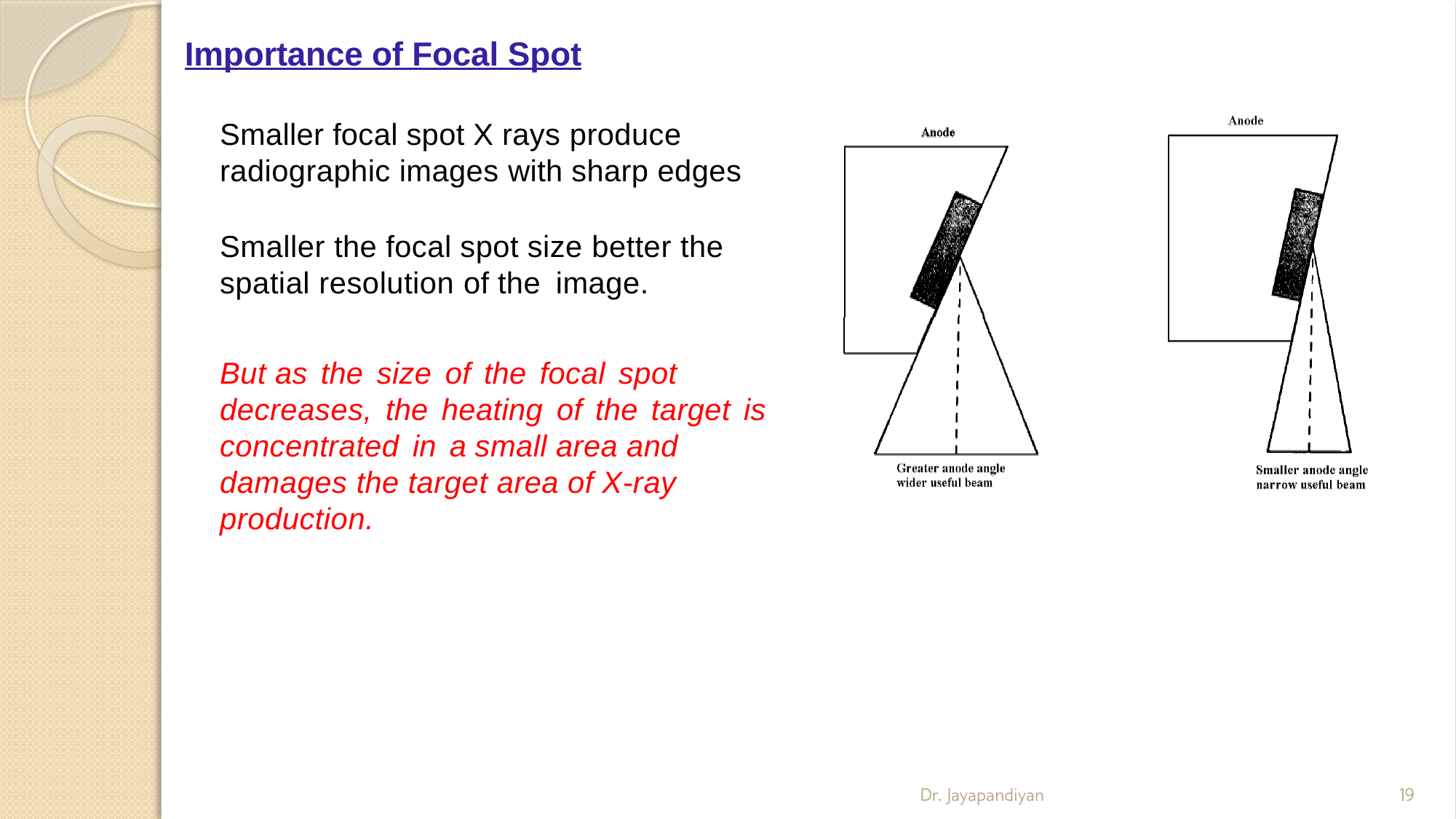

# Importance of Focal Spot
Smaller focal spot X rays produce radiographic images with sharp edges

Smaller the focal spot size better the spatial resolution of the image.

But as the size of the focal spot decreases, the heating of the target is concentrated in a small area and damages the target area of X-ray production.

Dr. Jayapandiyan
19